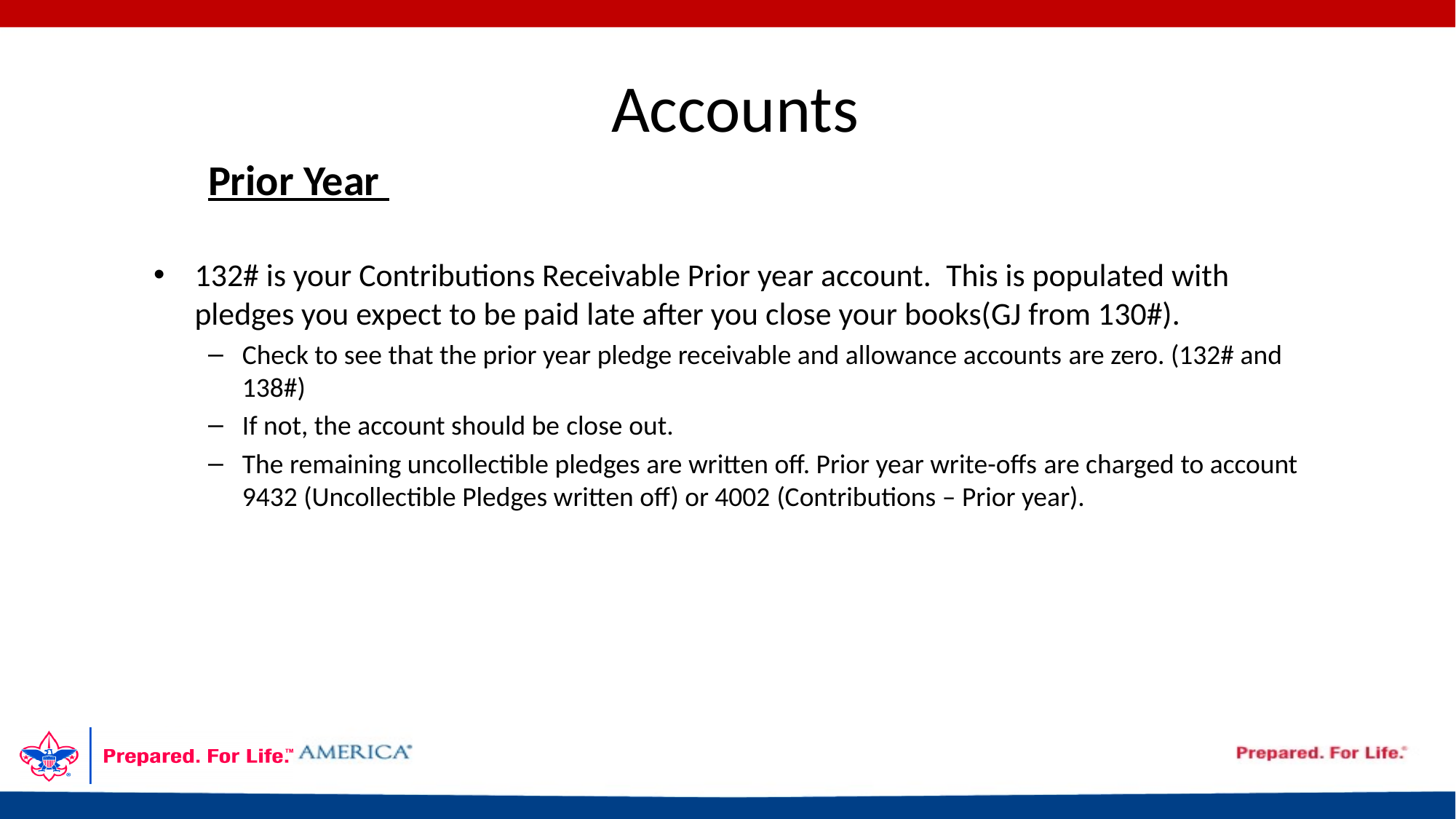

# Accounts
Prior Year

132# is your Contributions Receivable Prior year account.  This is populated with pledges you expect to be paid late after you close your books(GJ from 130#).
Check to see that the prior year pledge receivable and allowance accounts are zero. (132# and 138#)
If not, the account should be close out.
The remaining uncollectible pledges are written off. Prior year write-offs are charged to account 9432 (Uncollectible Pledges written off) or 4002 (Contributions – Prior year).